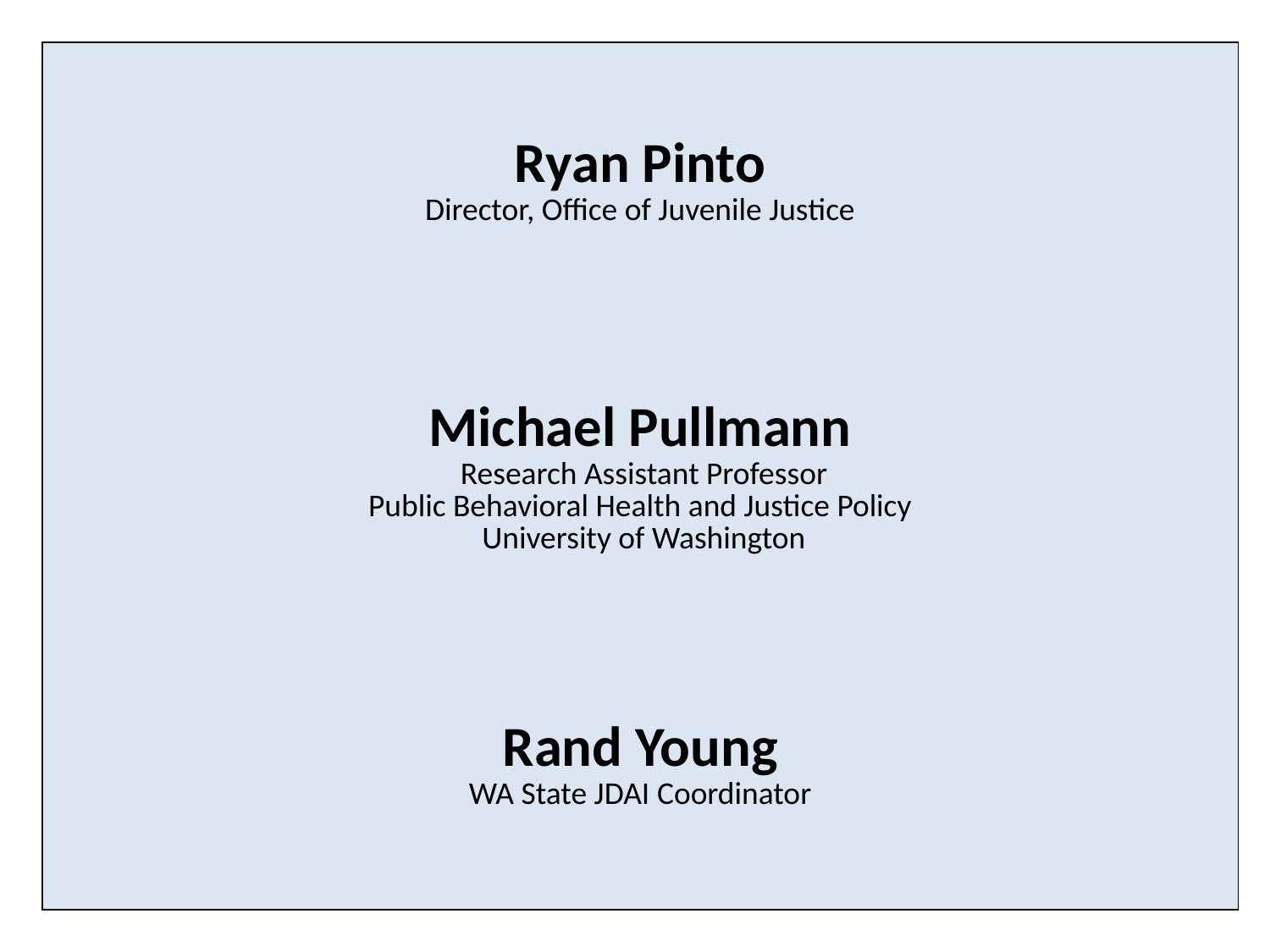

| Ryan Pinto Director, Office of Juvenile Justice |
| --- |
| Michael Pullmann Research Assistant Professor Public Behavioral Health and Justice Policy University of Washington |
| Rand Young WA State JDAI Coordinator |